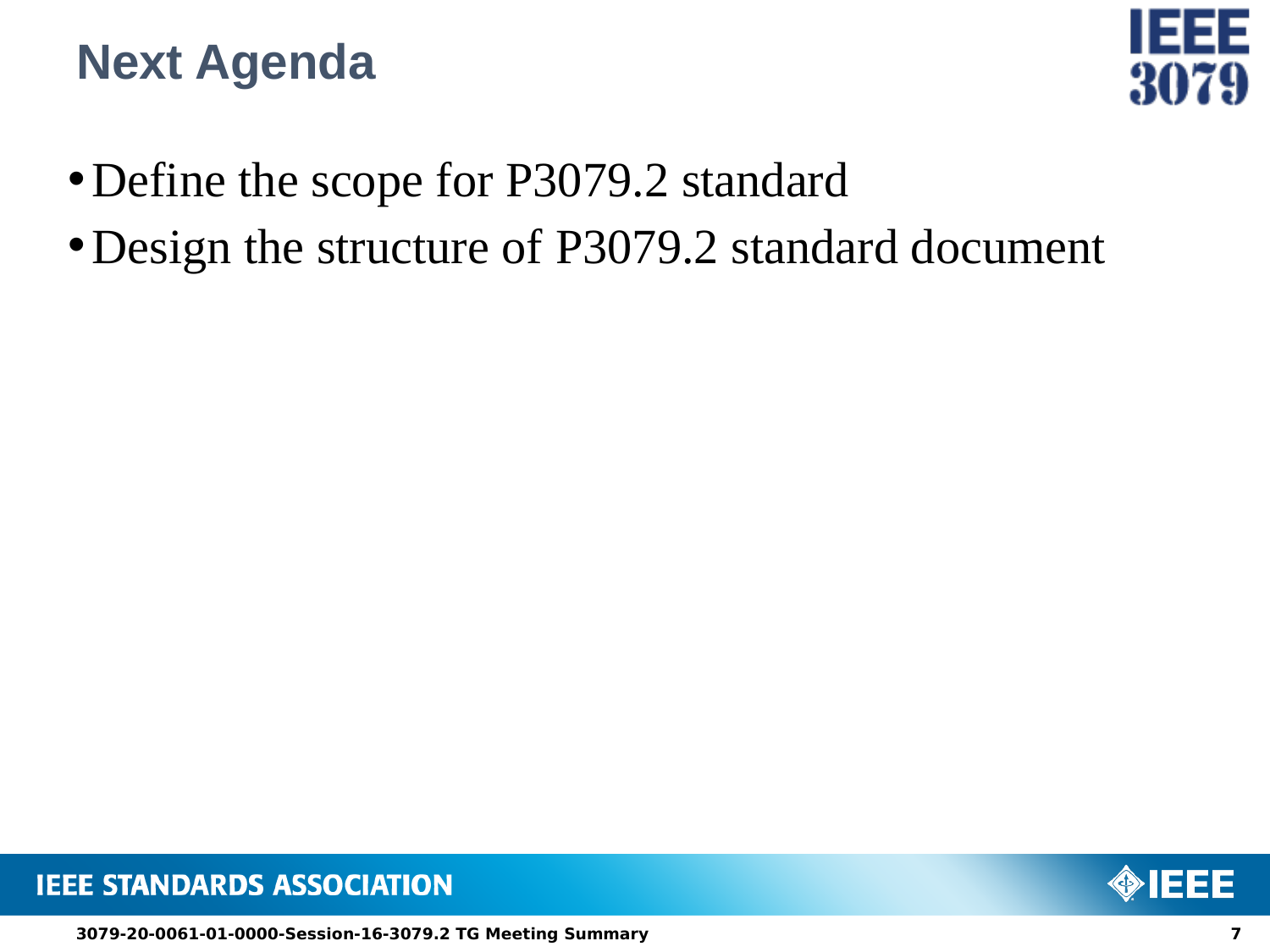

Next Agenda
Define the scope for P3079.2 standard
Design the structure of P3079.2 standard document
3079-20-0061-01-0000-Session-16-3079.2 TG Meeting Summary
7